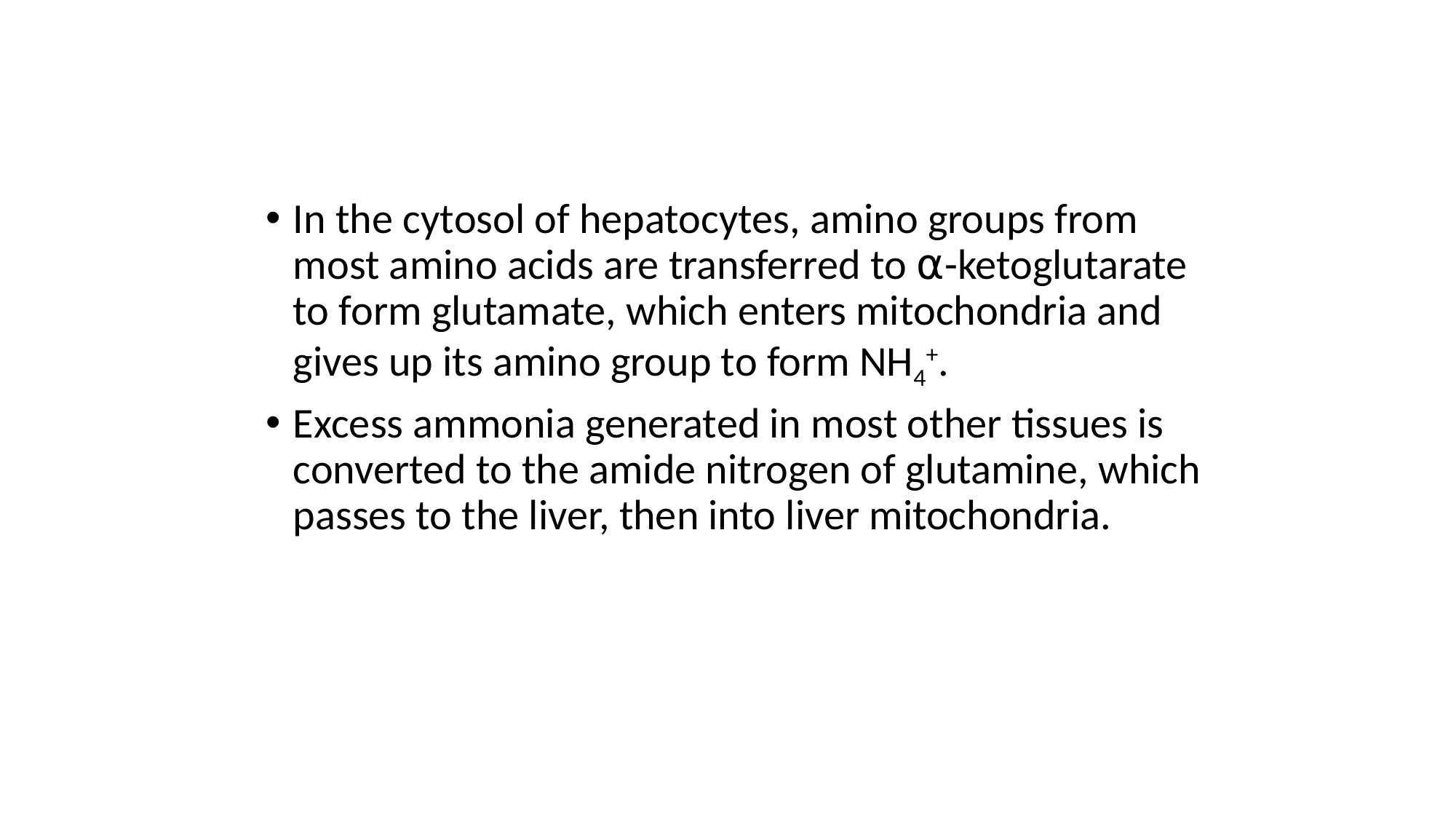

In the cytosol of hepatocytes, amino groups from most amino acids are transferred to α-ketoglutarate to form glutamate, which enters mitochondria and gives up its amino group to form NH4+.
Excess ammonia generated in most other tissues is converted to the amide nitrogen of glutamine, which passes to the liver, then into liver mitochondria.